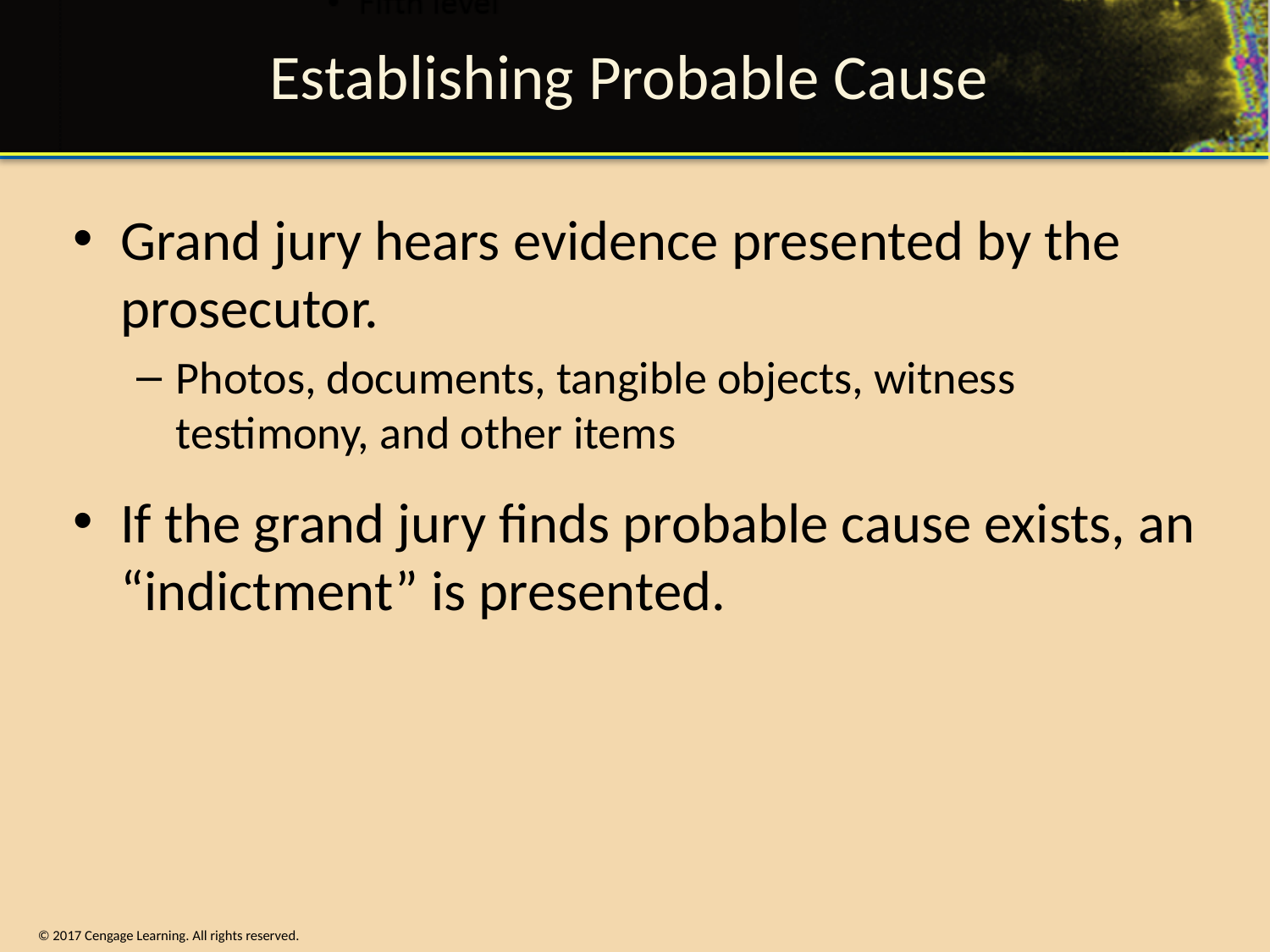

# Establishing Probable Cause
Grand jury hears evidence presented by the prosecutor.
Photos, documents, tangible objects, witness testimony, and other items
If the grand jury finds probable cause exists, an “indictment” is presented.